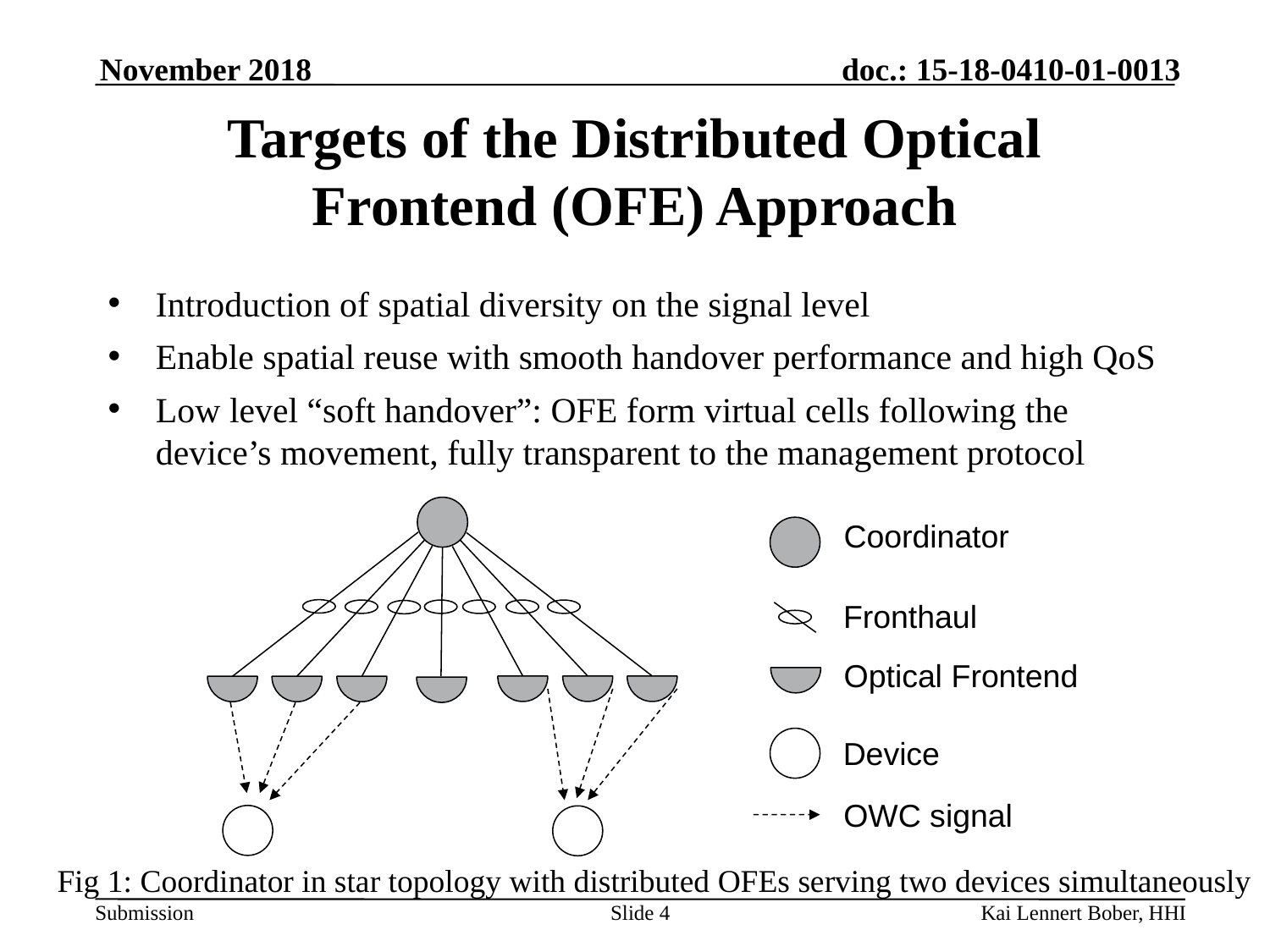

# Targets of the Distributed Optical Frontend (OFE) Approach
Introduction of spatial diversity on the signal level
Enable spatial reuse with smooth handover performance and high QoS
Low level “soft handover”: OFE form virtual cells following the device’s movement, fully transparent to the management protocol

Coordinator

Fronthaul

Optical Frontend

Device

OWC signal
Fig 1: Coordinator in star topology with distributed OFEs serving two devices simultaneously
Slide 4
Kai Lennert Bober, HHI